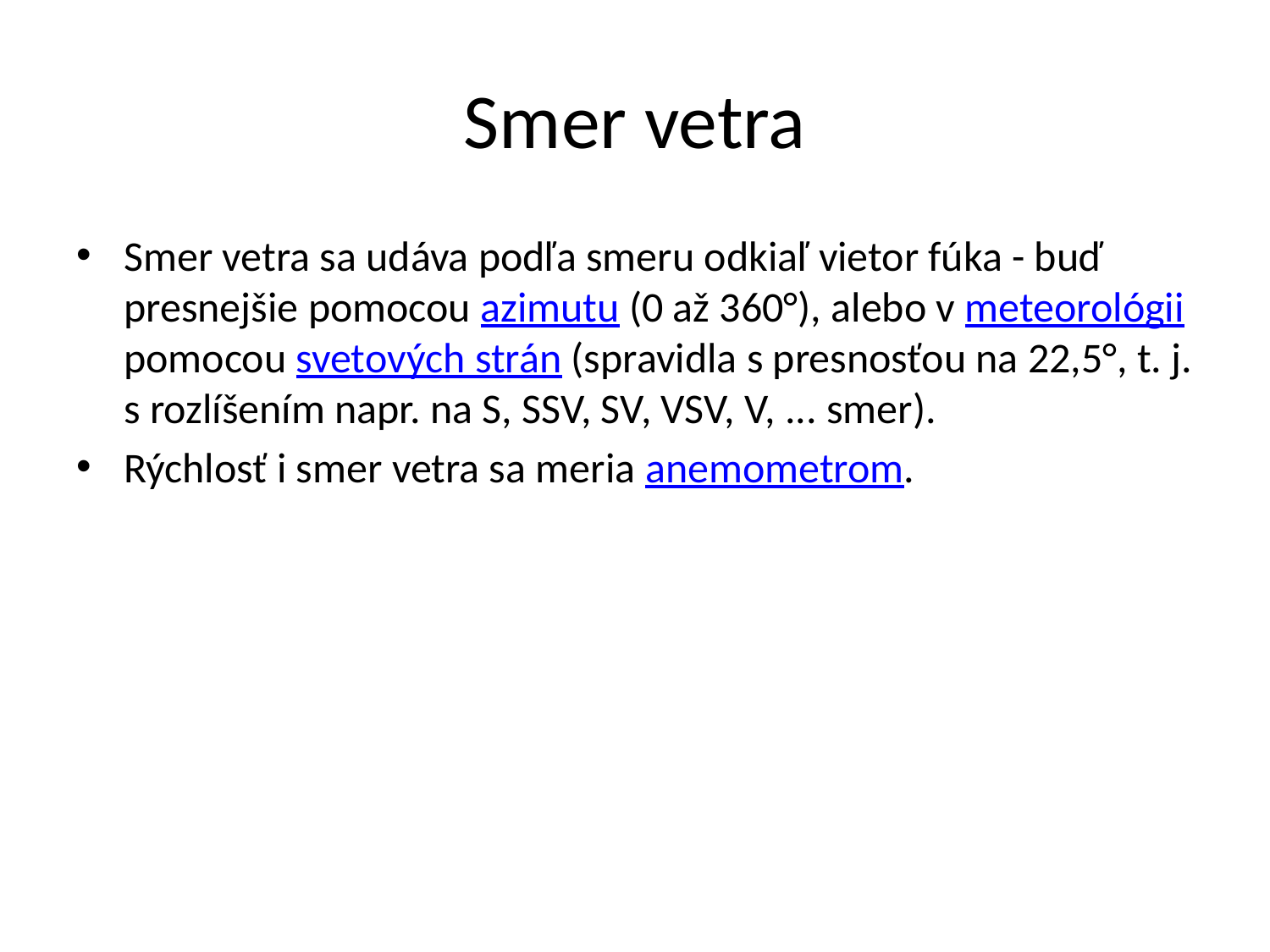

# Smer vetra
Smer vetra sa udáva podľa smeru odkiaľ vietor fúka - buď presnejšie pomocou azimutu (0 až 360°), alebo v meteorológii pomocou svetových strán (spravidla s presnosťou na 22,5°, t. j. s rozlíšením napr. na S, SSV, SV, VSV, V, ... smer).
Rýchlosť i smer vetra sa meria anemometrom.